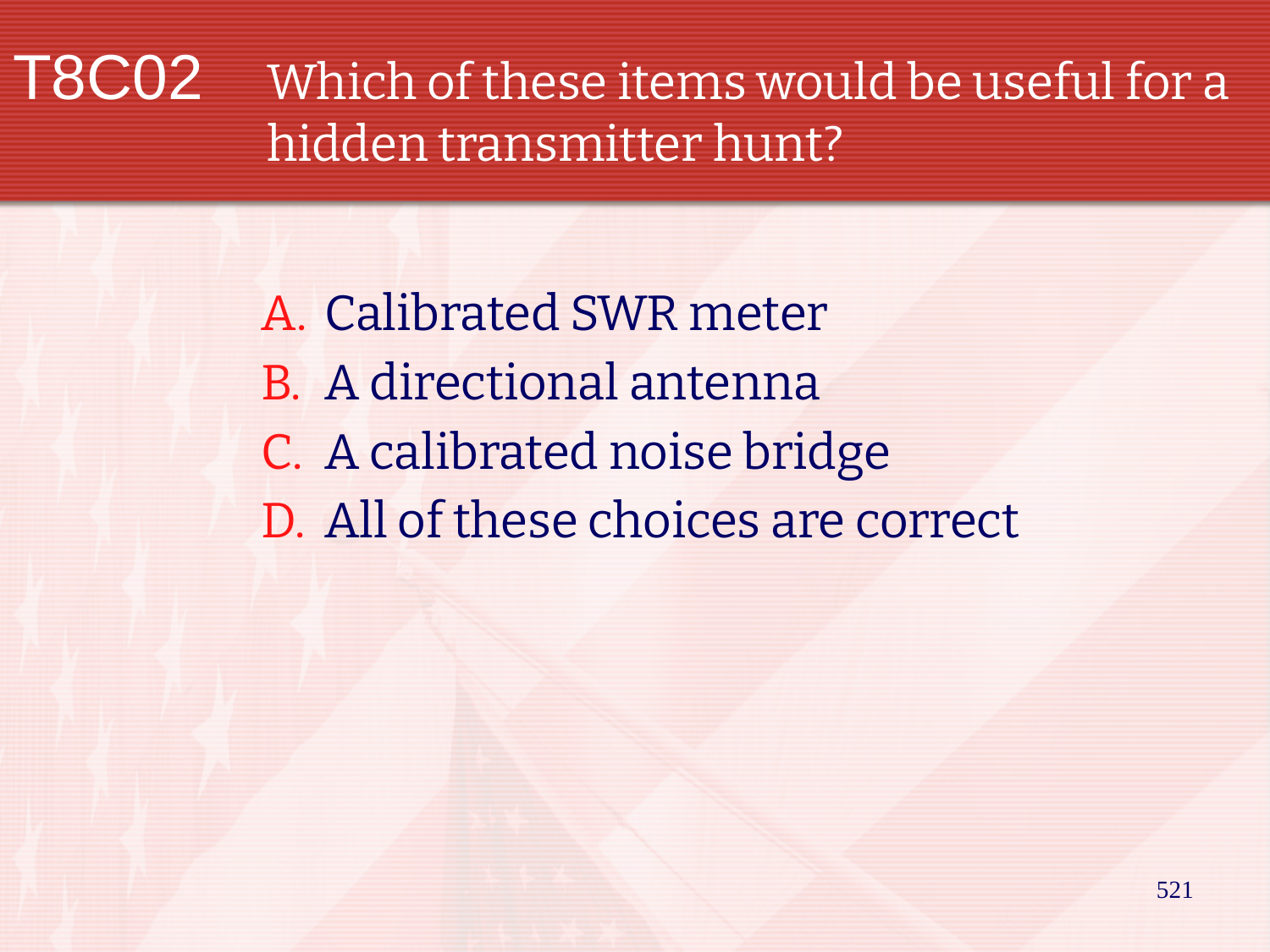

# T8C02		Which of these items would be useful for a 		hidden transmitter hunt?
Calibrated SWR meter
A directional antenna
A calibrated noise bridge
All of these choices are correct
521